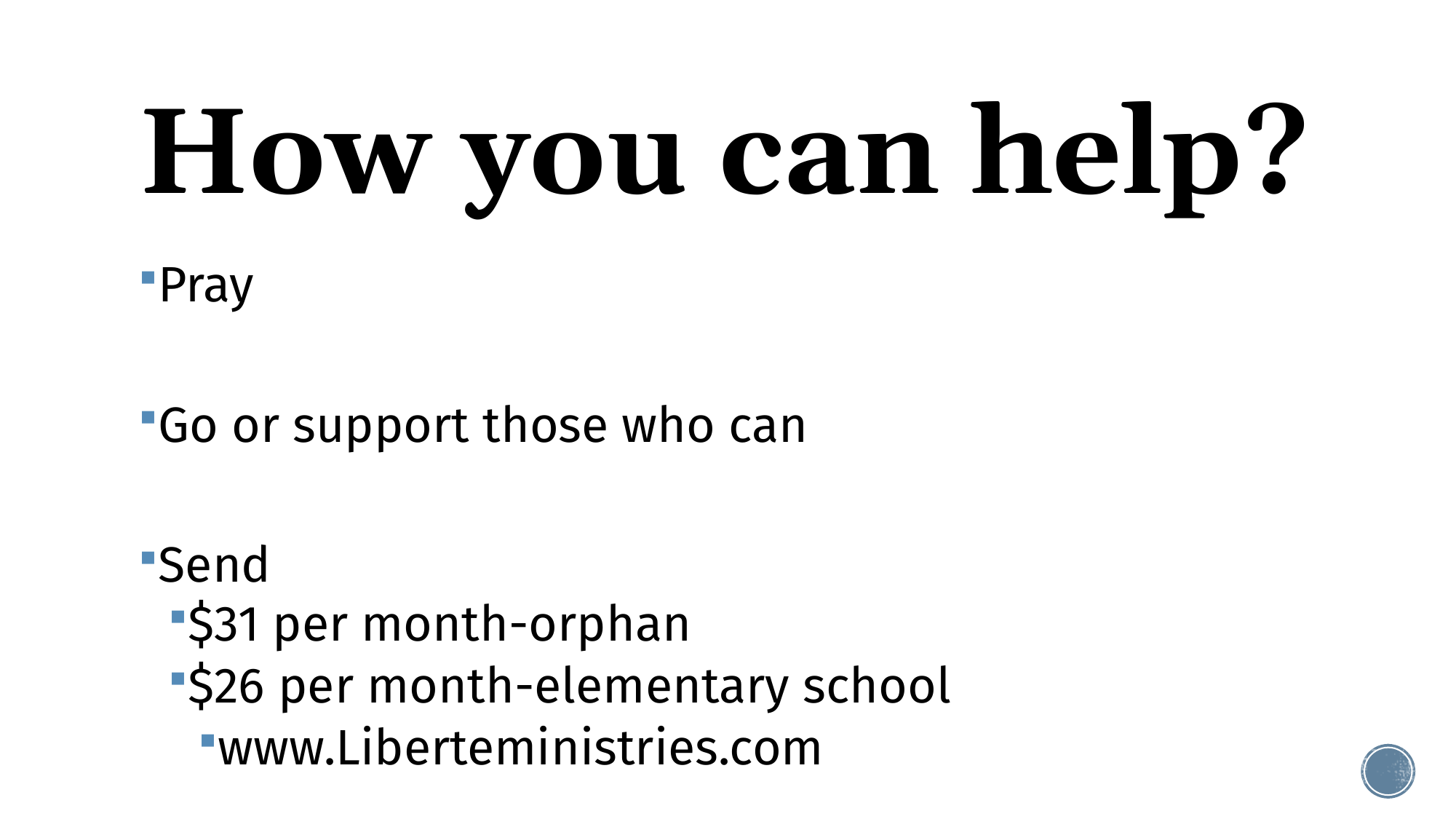

# How you can help?
Pray

Go or support those who can

Send
$31 per month-orphan
$26 per month-elementary school
www.Liberteministries.com